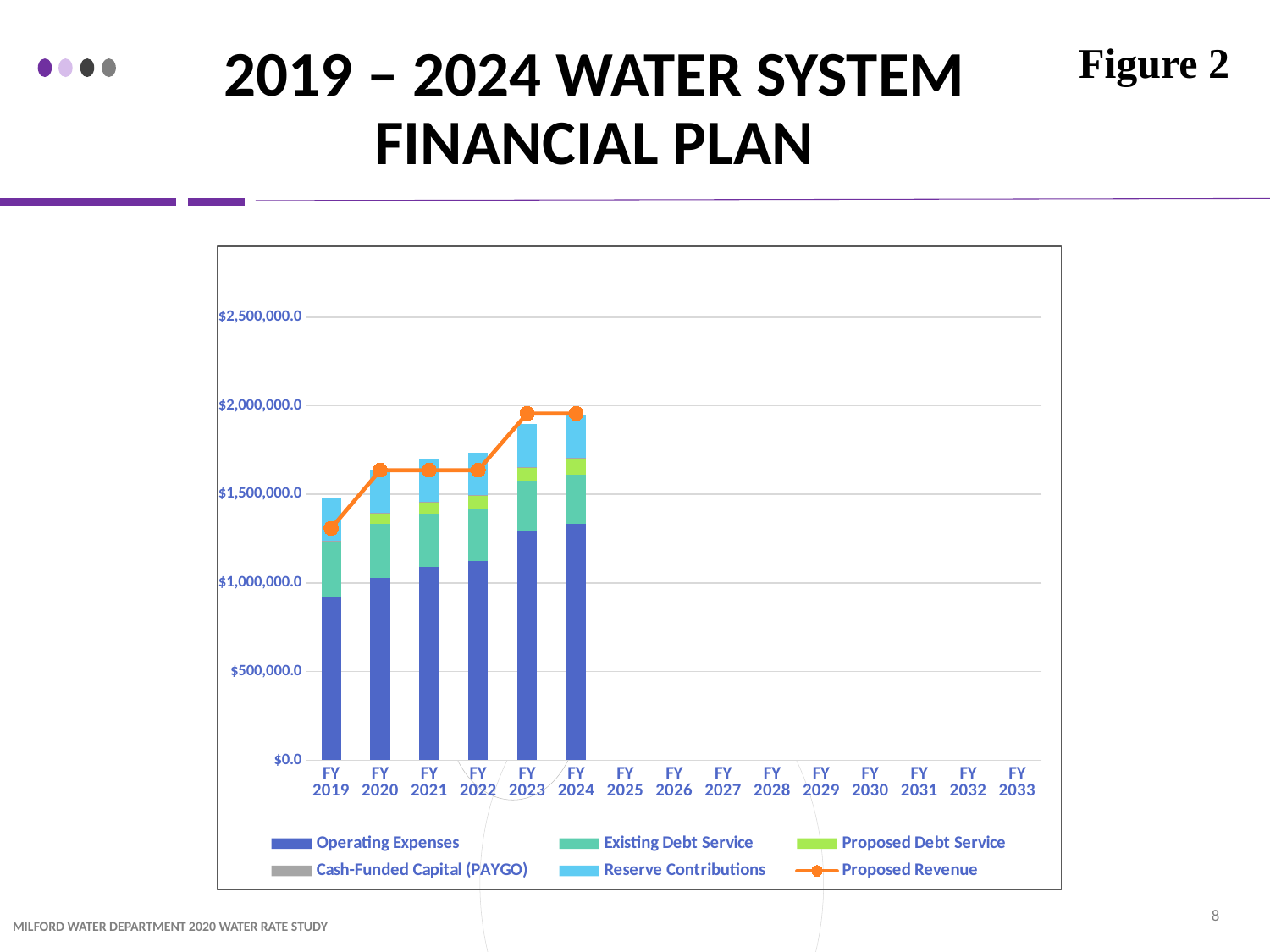

Figure 2
# 2019 – 2024 Water System Financial Plan

[unsupported chart]

8
Milford Water department 2020 water rate study